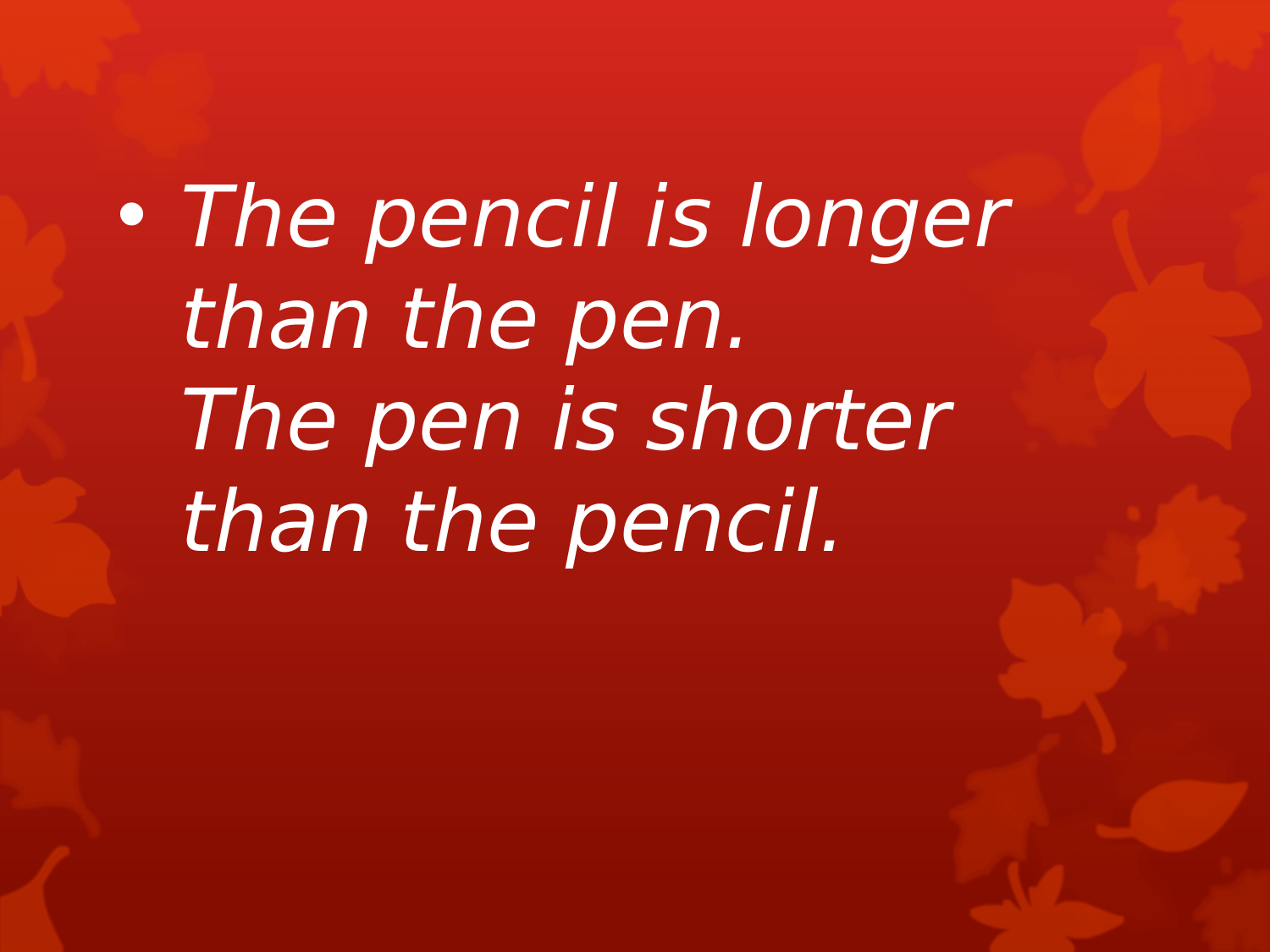

# The pencil is longer than the pen. The pen is shorter than the pencil.